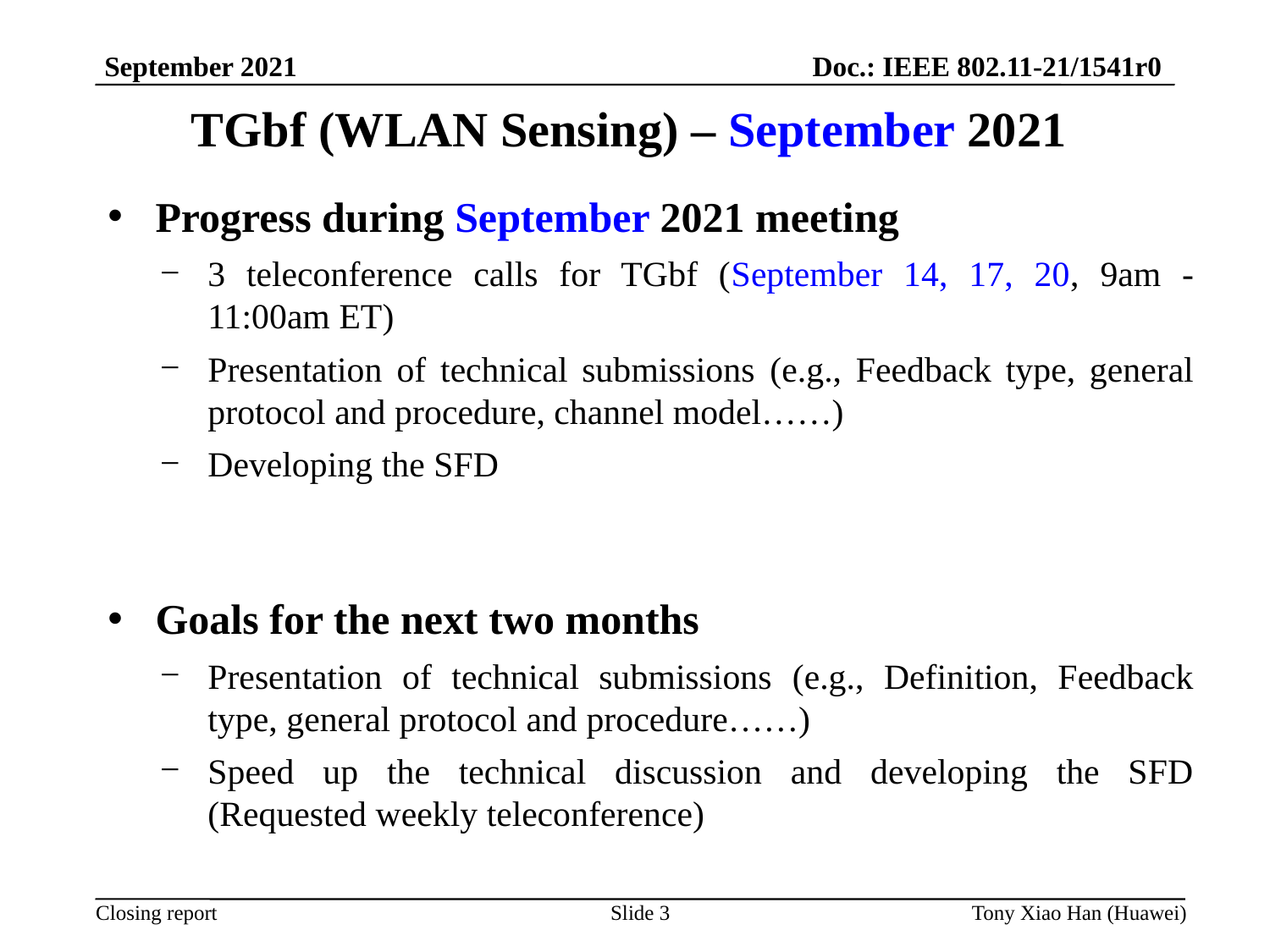

# TGbf (WLAN Sensing) – September 2021
Progress during September 2021 meeting
3 teleconference calls for TGbf (September 14, 17, 20, 9am - 11:00am ET)
Presentation of technical submissions (e.g., Feedback type, general protocol and procedure, channel model……)
Developing the SFD

Goals for the next two months
Presentation of technical submissions (e.g., Definition, Feedback type, general protocol and procedure……)
Speed up the technical discussion and developing the SFD (Requested weekly teleconference)

Slide 3
Tony Xiao Han (Huawei)